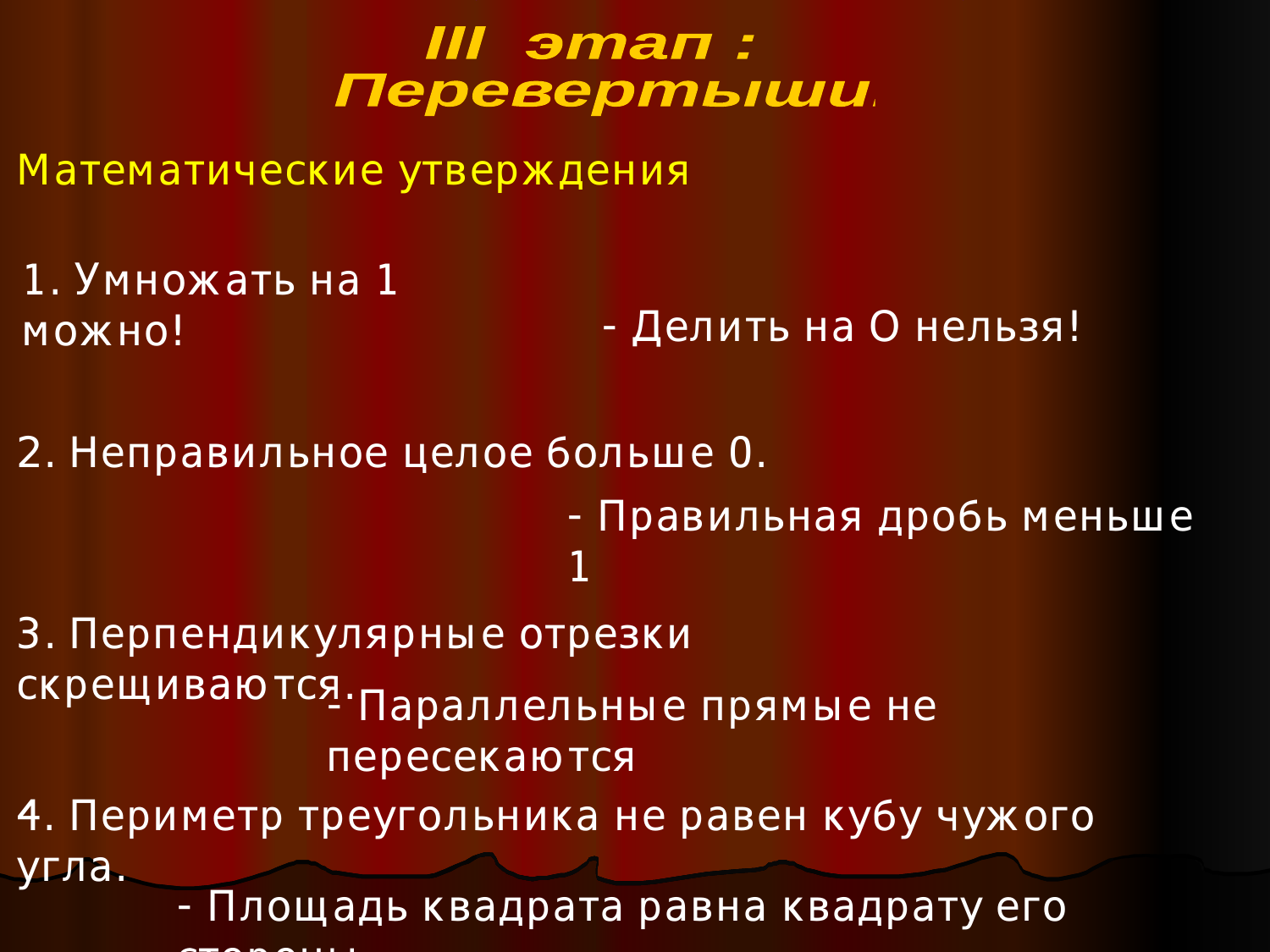

III  этап :
 Перевертыши.
Математические утверждения
1. Умножать на 1 можно!
- Делить на О нельзя!
2. Неправильное целое больше 0.
- Правильная дробь меньше 1
3. Перпендикулярные отрезки скрещиваются.
- Параллельные прямые не пересекаются
4. Периметр треугольника не равен кубу чужого угла.
- Площадь квадрата равна квадрату его стороны